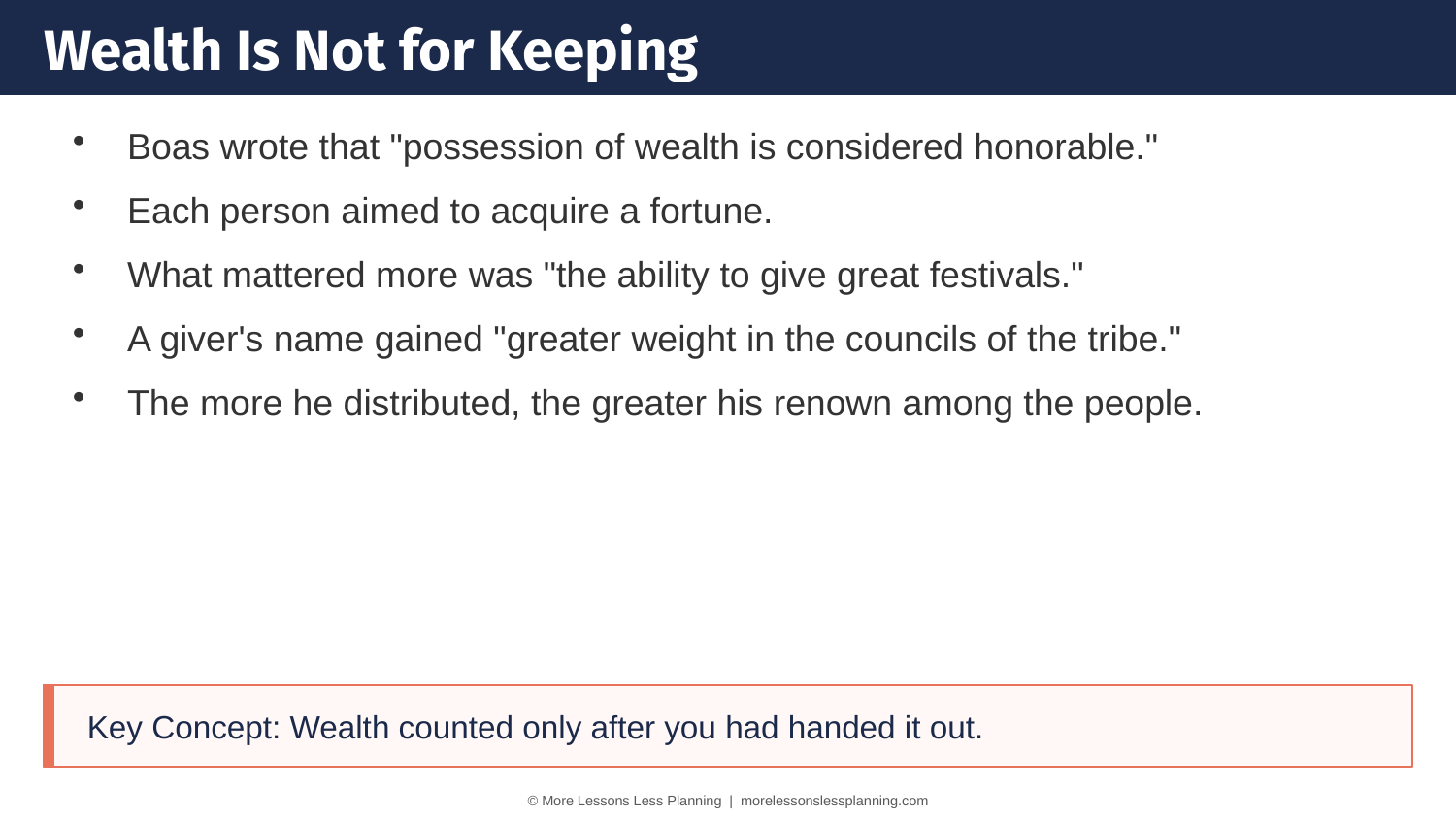

Wealth Is Not for Keeping
Boas wrote that "possession of wealth is considered honorable."
Each person aimed to acquire a fortune.
What mattered more was "the ability to give great festivals."
A giver's name gained "greater weight in the councils of the tribe."
The more he distributed, the greater his renown among the people.

Key Concept: Wealth counted only after you had handed it out.
© More Lessons Less Planning  |  morelessonslessplanning.com